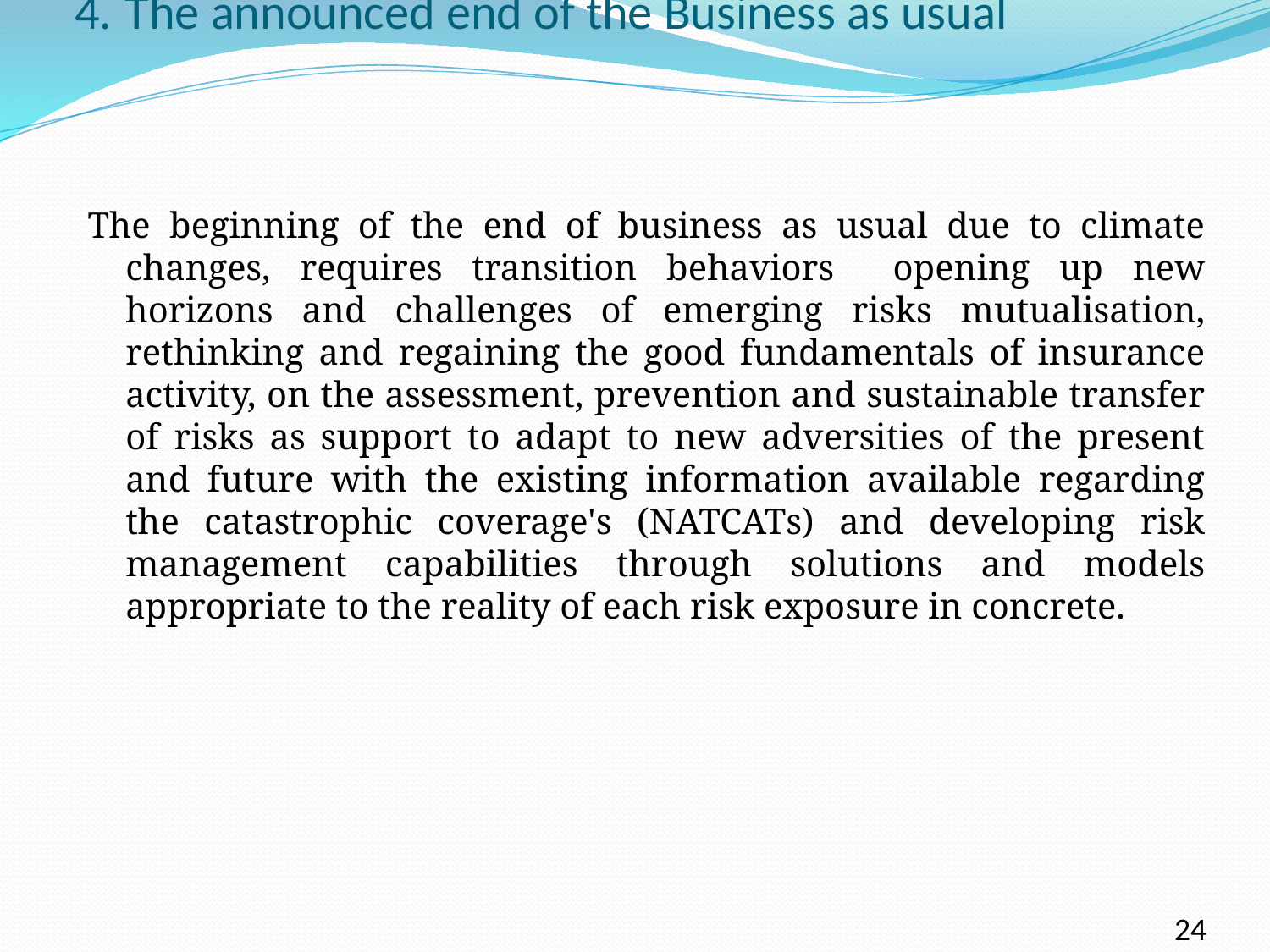

# 4. The announced end of the Business as usual
The beginning of the end of business as usual due to climate changes, requires transition behaviors  opening up new horizons and challenges of emerging risks mutualisation, rethinking and regaining the good fundamentals of insurance activity, on the assessment, prevention and sustainable transfer of risks as support to adapt to new adversities of the present and future with the existing information available regarding the catastrophic coverage's (NATCATs) and developing risk management capabilities through solutions and models appropriate to the reality of each risk exposure in concrete.

24